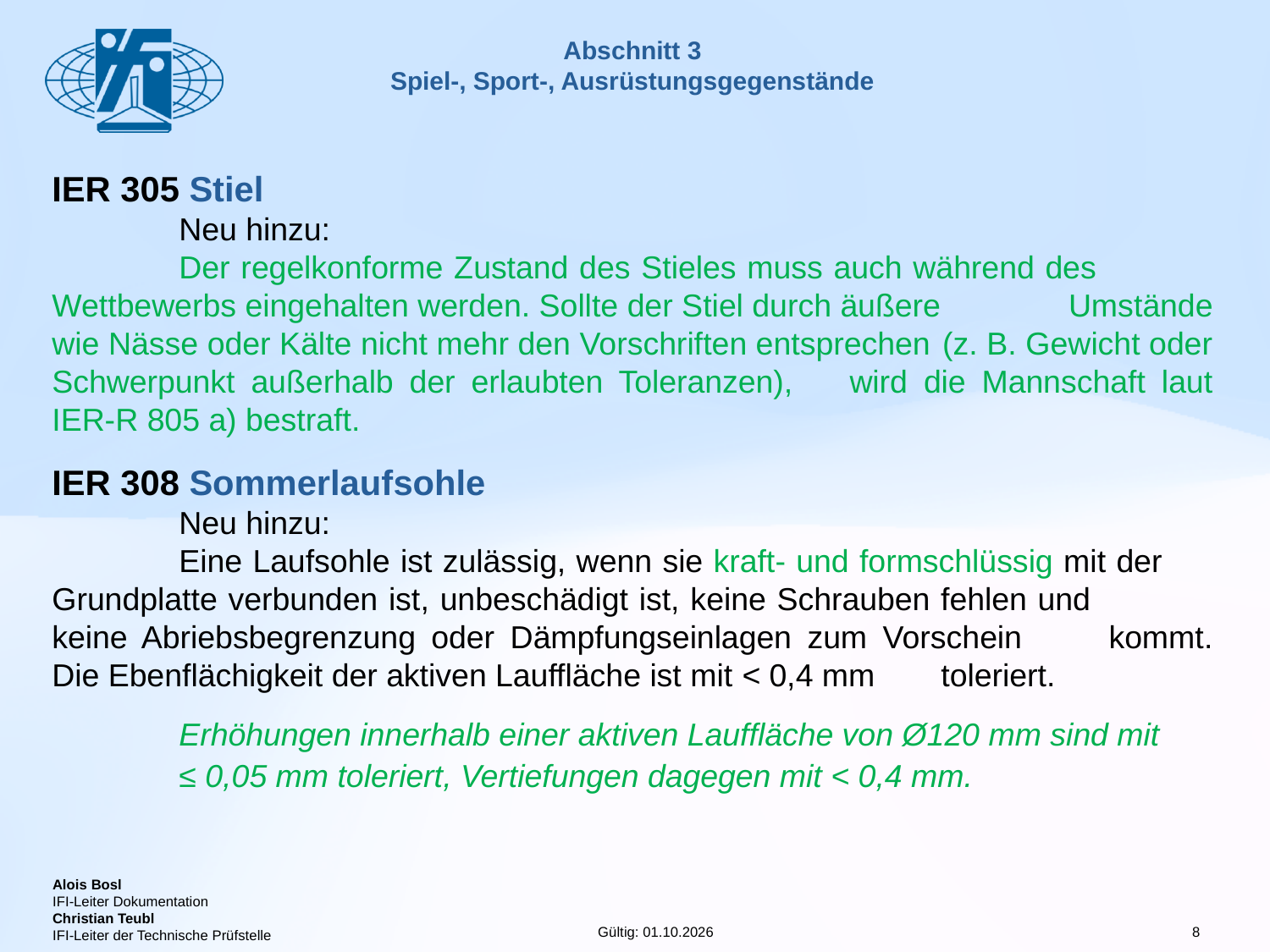

# Abschnitt 3 Spiel-, Sport-, Ausrüstungsgegenstände

IER 305 Stiel
	Neu hinzu:
	Der regelkonforme Zustand des Stieles muss auch während des 	Wettbewerbs eingehalten werden. Sollte der Stiel durch äußere 	Umstände wie Nässe oder Kälte nicht mehr den Vorschriften entsprechen 	(z. B. Gewicht oder Schwerpunkt außerhalb der erlaubten Toleranzen), 	wird die Mannschaft laut IER-R 805 a) bestraft.

IER 308 Sommerlaufsohle
	Neu hinzu:
	Eine Laufsohle ist zulässig, wenn sie kraft- und formschlüssig mit der 	Grundplatte verbunden ist, unbeschädigt ist, keine Schrauben fehlen und 	keine Abriebsbegrenzung oder Dämpfungseinlagen zum Vorschein 	kommt. Die Ebenflächigkeit der aktiven Lauffläche ist mit < 0,4 mm 	toleriert.

	Erhöhungen innerhalb einer aktiven Lauffläche von Ø120 mm sind mit
	≤ 0,05 mm toleriert, Vertiefungen dagegen mit < 0,4 mm.
8